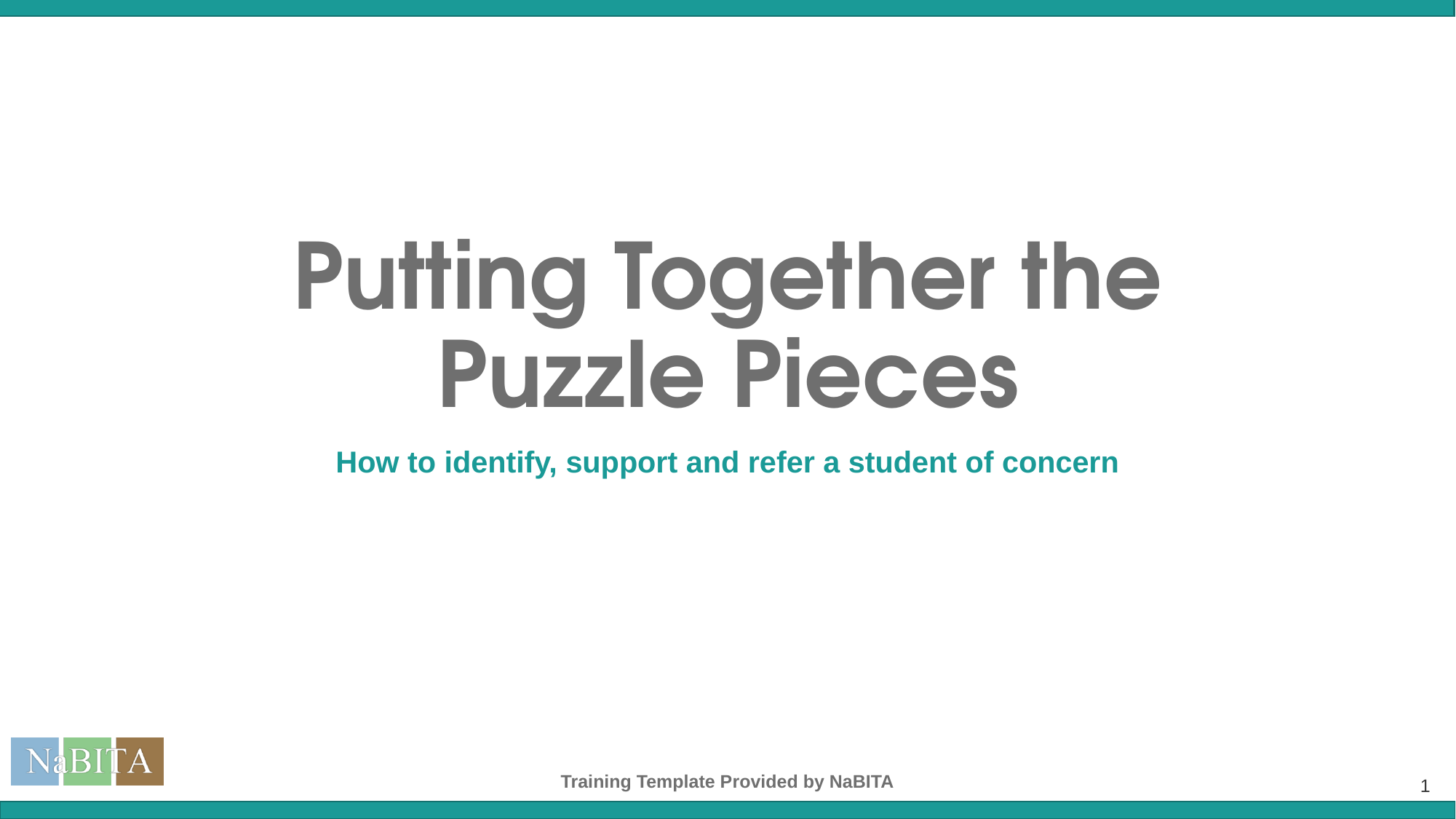

# Putting Together the Puzzle Pieces
How to identify, support and refer a student of concern
Training Template Provided by NaBITA
1